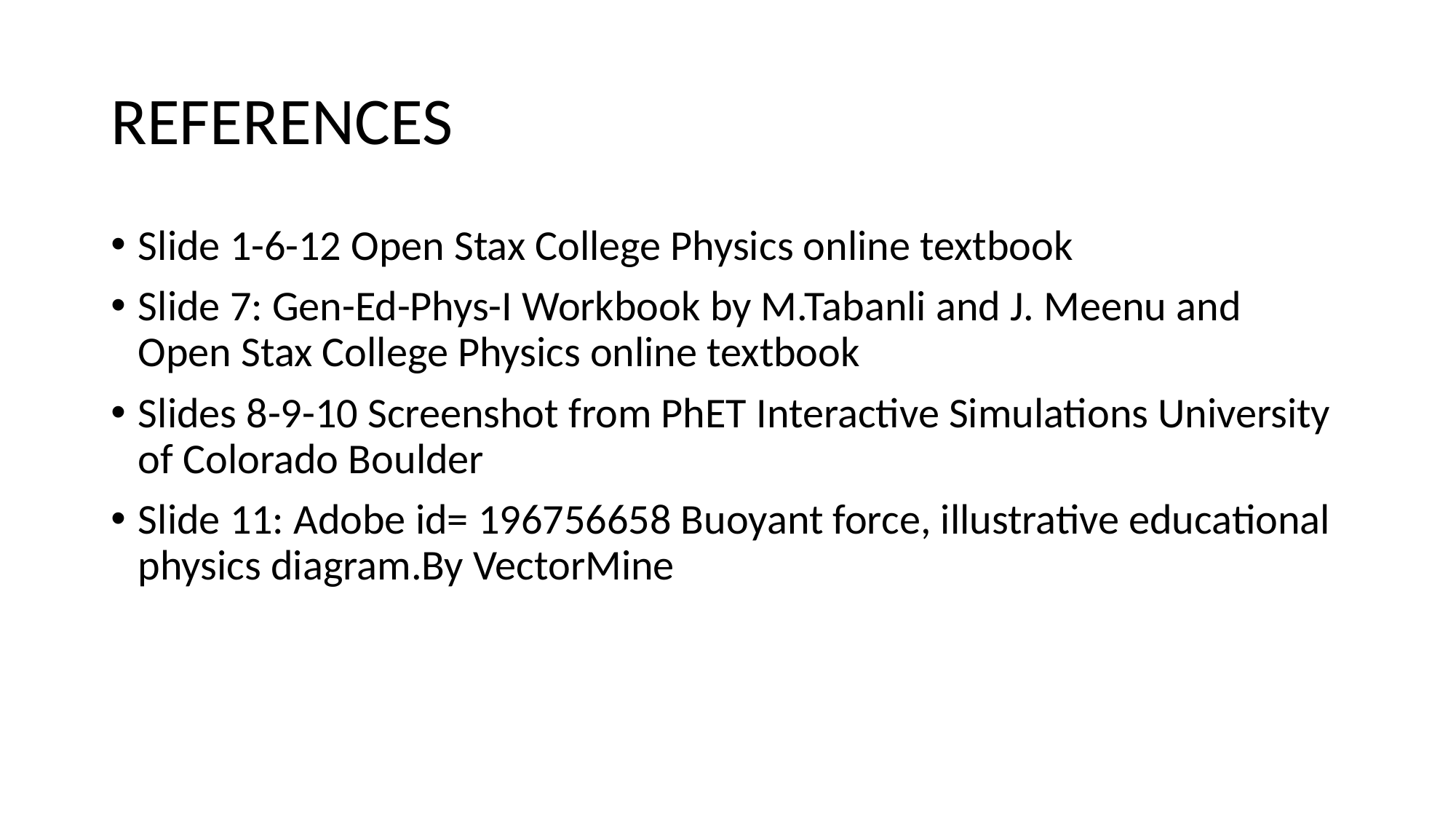

# REFERENCES
Slide 1-6-12 Open Stax College Physics online textbook
Slide 7: Gen-Ed-Phys-I Workbook by M.Tabanli and J. Meenu and Open Stax College Physics online textbook
Slides 8-9-10 Screenshot from PhET Interactive Simulations University of Colorado Boulder
Slide 11: Adobe id= 196756658 Buoyant force, illustrative educational physics diagram.By VectorMine